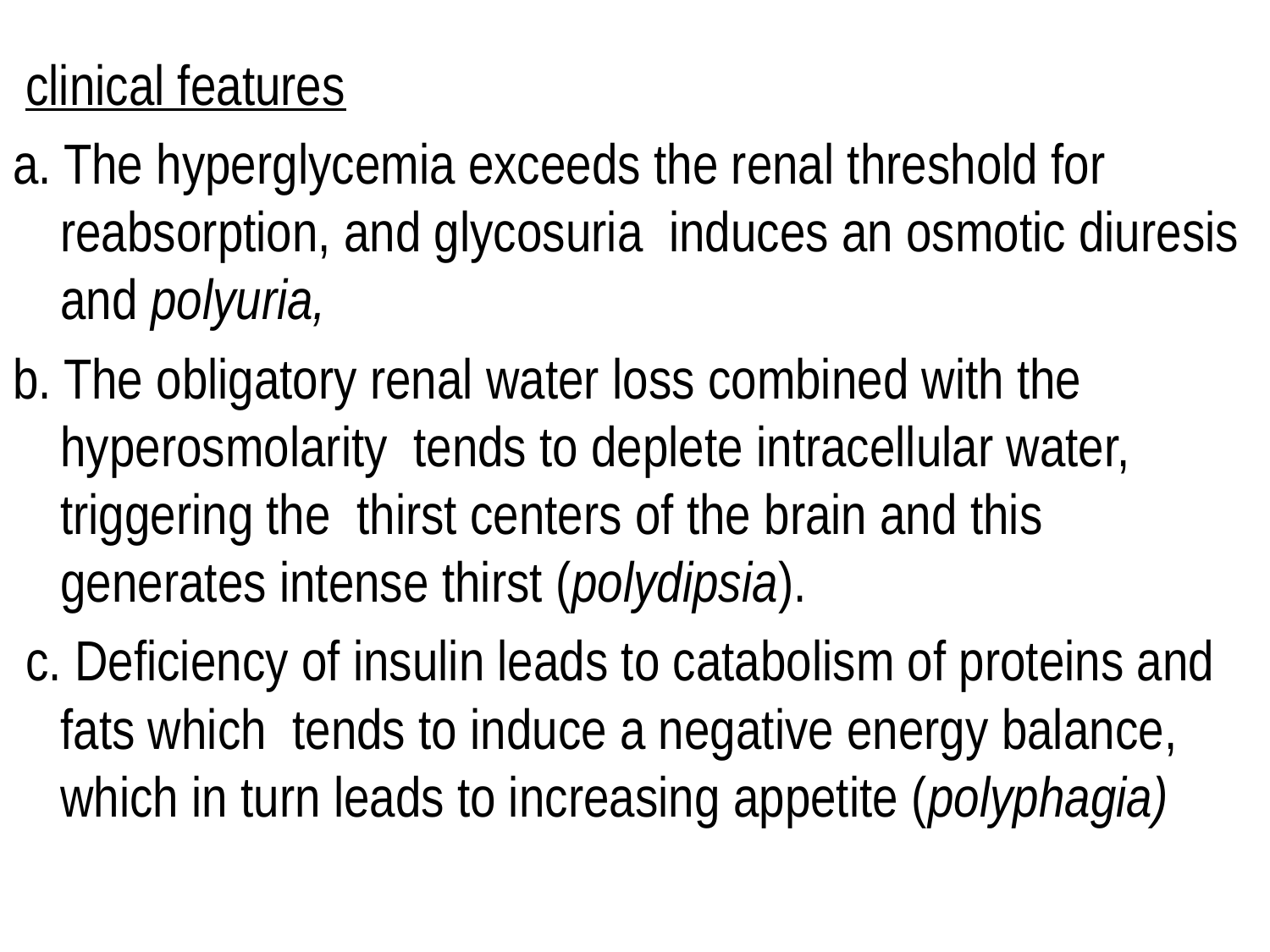

clinical features
a. The hyperglycemia exceeds the renal threshold for reabsorption, and glycosuria  induces an osmotic diuresis and polyuria,
b. The obligatory renal water loss combined with the hyperosmolarity  tends to deplete intracellular water, triggering the  thirst centers of the brain and this generates intense thirst (polydipsia).
 c. Deficiency of insulin leads to catabolism of proteins and fats which  tends to induce a negative energy balance, which in turn leads to increasing appetite (polyphagia)